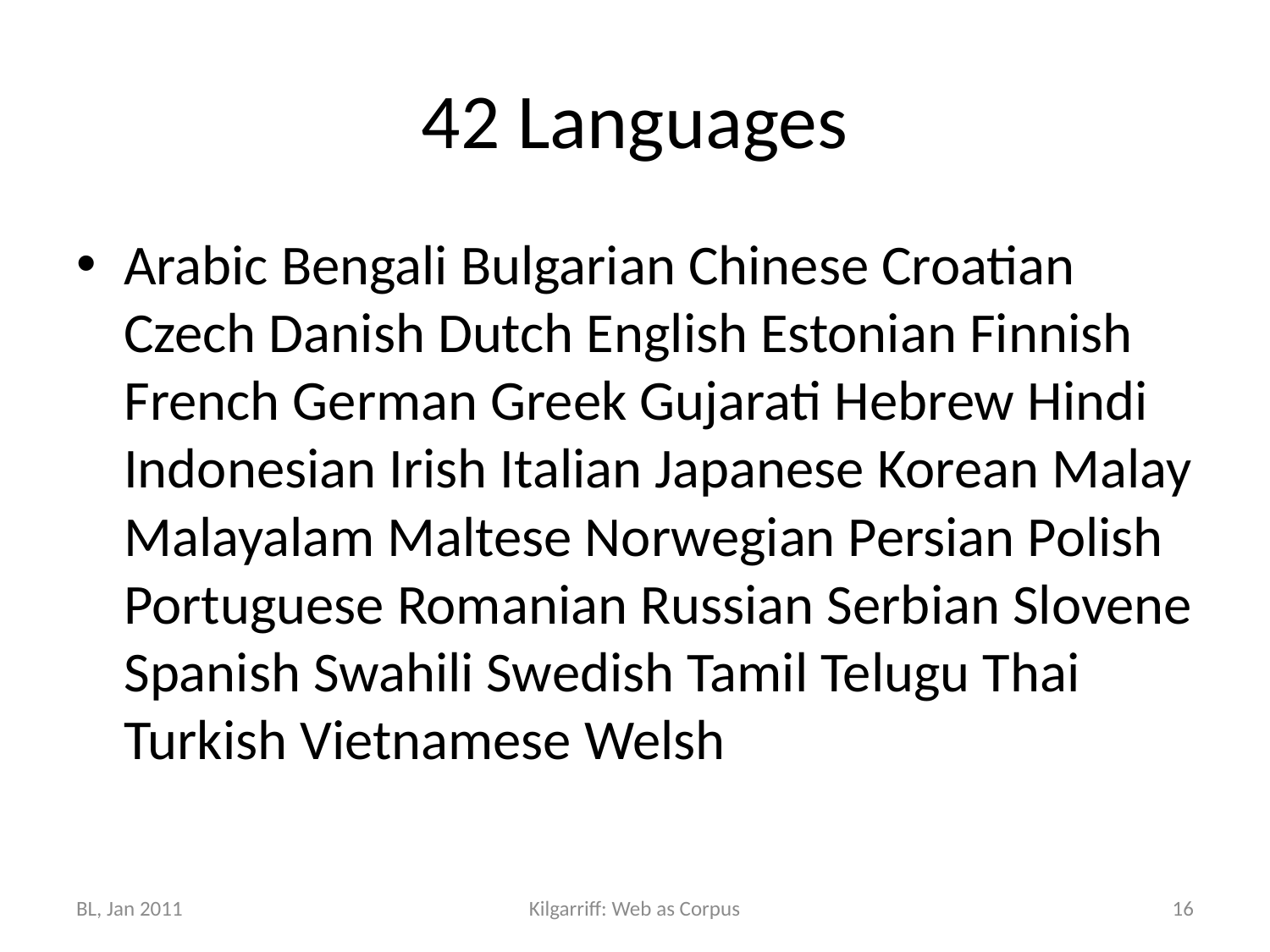

# 42 Languages
Arabic Bengali Bulgarian Chinese Croatian Czech Danish Dutch English Estonian Finnish French German Greek Gujarati Hebrew Hindi Indonesian Irish Italian Japanese Korean Malay Malayalam Maltese Norwegian Persian Polish Portuguese Romanian Russian Serbian Slovene Spanish Swahili Swedish Tamil Telugu Thai Turkish Vietnamese Welsh
BL, Jan 2011
Kilgarriff: Web as Corpus
16